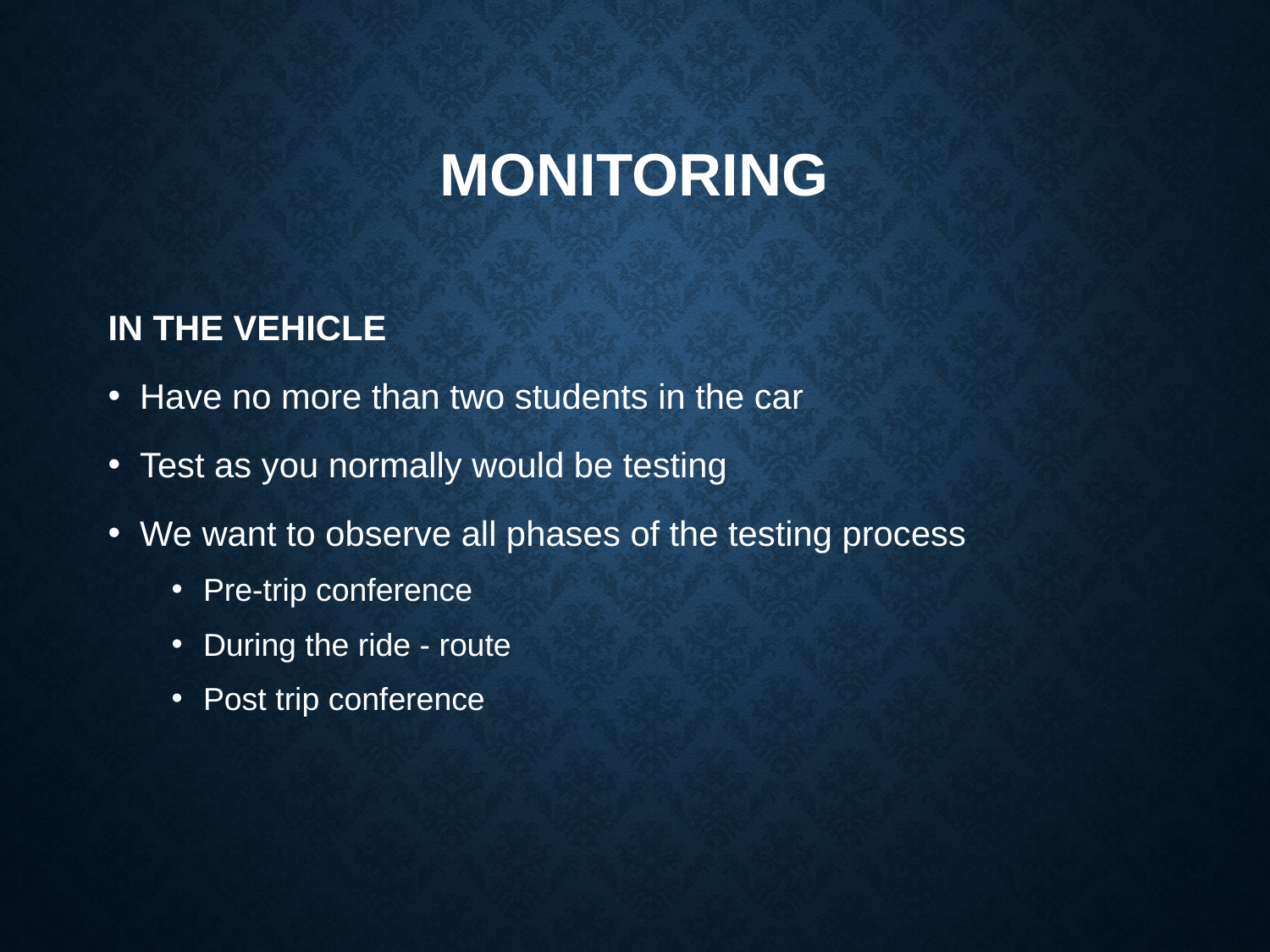

# MONITORING
IN THE VEHICLE
Have no more than two students in the car
Test as you normally would be testing
We want to observe all phases of the testing process
Pre-trip conference
During the ride - route
Post trip conference